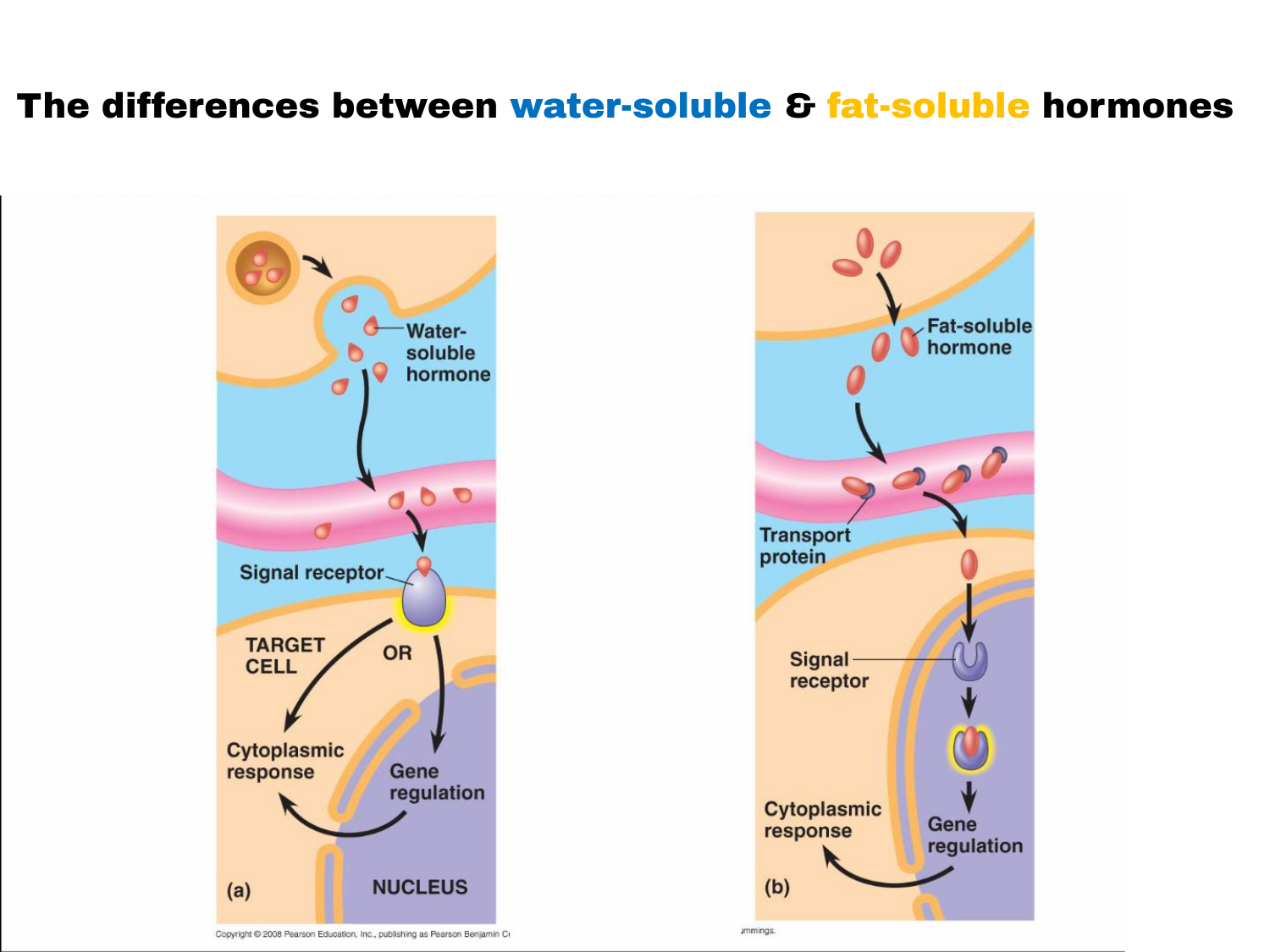

The differences between water-soluble & fat-soluble hormones